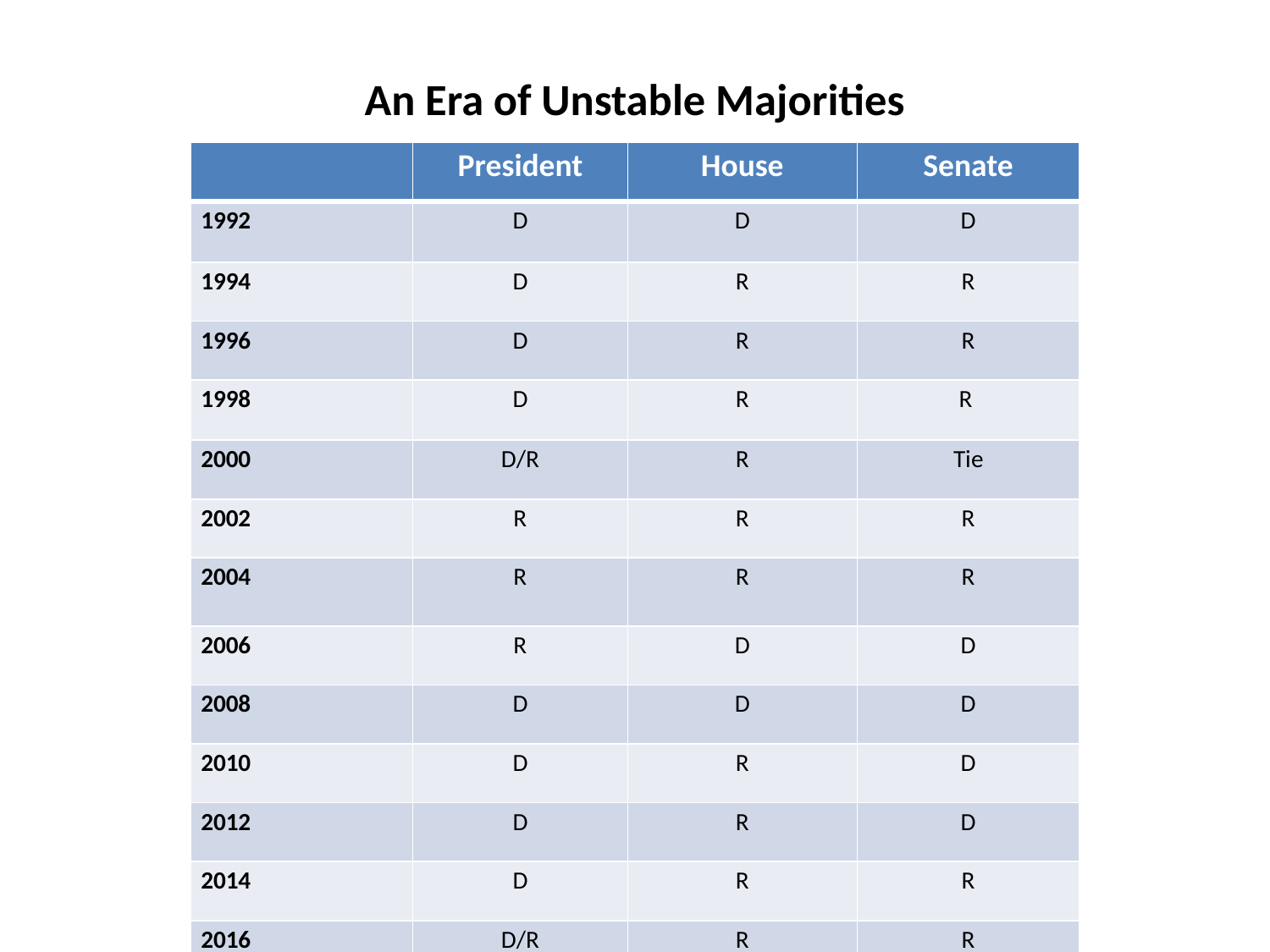

# An Era of Unstable Majorities
|  | President | House | Senate |
| --- | --- | --- | --- |
| 1992 | D | D | D |
| 1994 | D | R | R |
| 1996 | D | R | R |
| 1998 | D | R | R |
| 2000 | D/R | R | Tie |
| 2002 | R | R | R |
| 2004 | R | R | R |
| 2006 | R | D | D |
| 2008 | D | D | D |
| 2010 | D | R | D |
| 2012 | D | R | D |
| 2014 | D | R | R |
| 2016 | D/R | R | R |